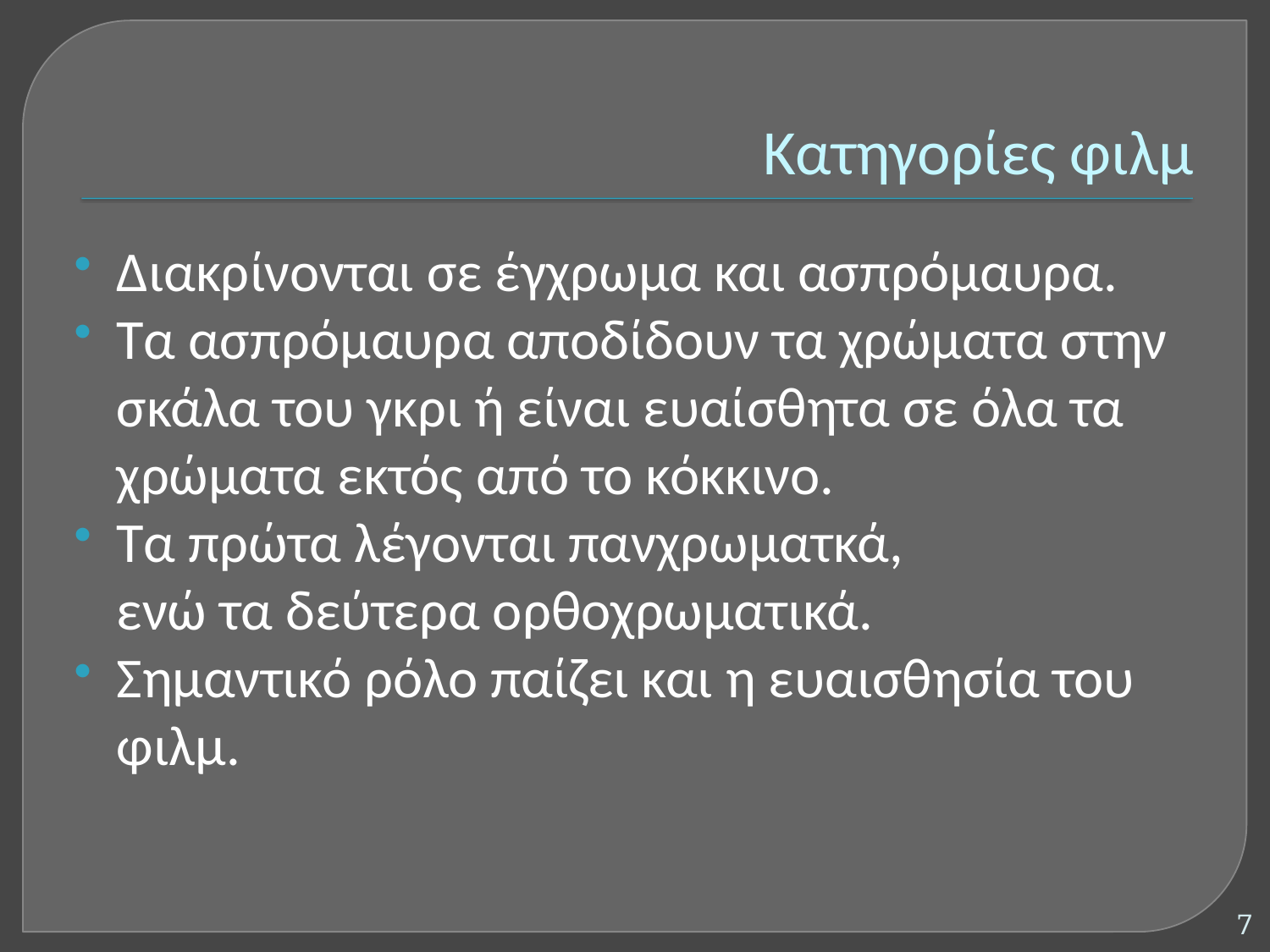

# Κατηγορίες φιλμ
Διακρίνονται σε έγχρωμα και ασπρόμαυρα.
Τα ασπρόμαυρα αποδίδουν τα χρώματα στην σκάλα του γκρι ή είναι ευαίσθητα σε όλα τα χρώματα εκτός από το κόκκινο.
Τα πρώτα λέγονται πανχρωματκά,
	ενώ τα δεύτερα ορθοχρωματικά.
Σημαντικό ρόλο παίζει και η ευαισθησία του φιλμ.
7